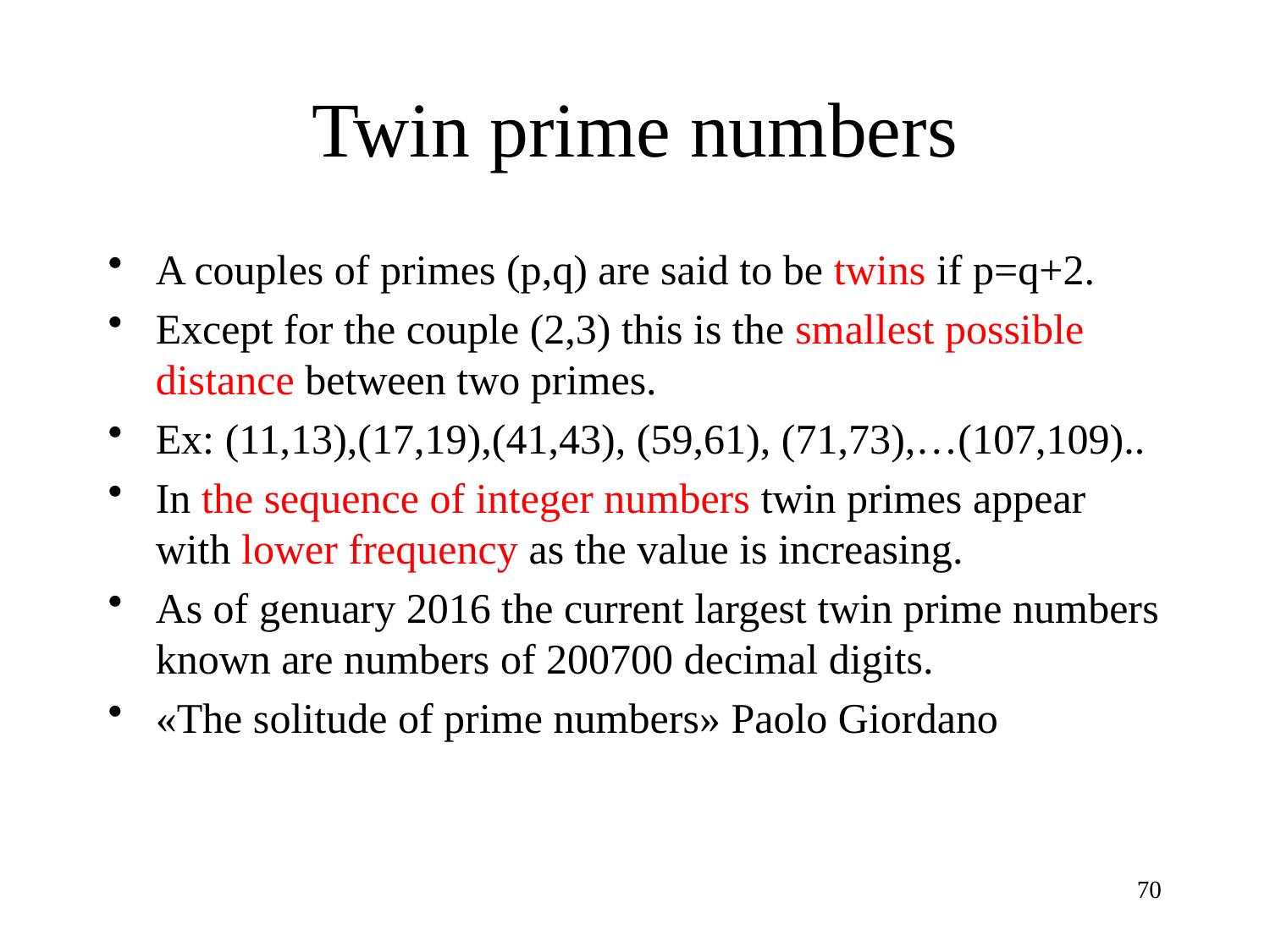

# Twin prime numbers
A couples of primes (p,q) are said to be twins if p=q+2.
Except for the couple (2,3) this is the smallest possible distance between two primes.
Ex: (11,13),(17,19),(41,43), (59,61), (71,73),…(107,109)..
In the sequence of integer numbers twin primes appear with lower frequency as the value is increasing.
As of genuary 2016 the current largest twin prime numbers known are numbers of 200700 decimal digits.
«The solitude of prime numbers» Paolo Giordano
70